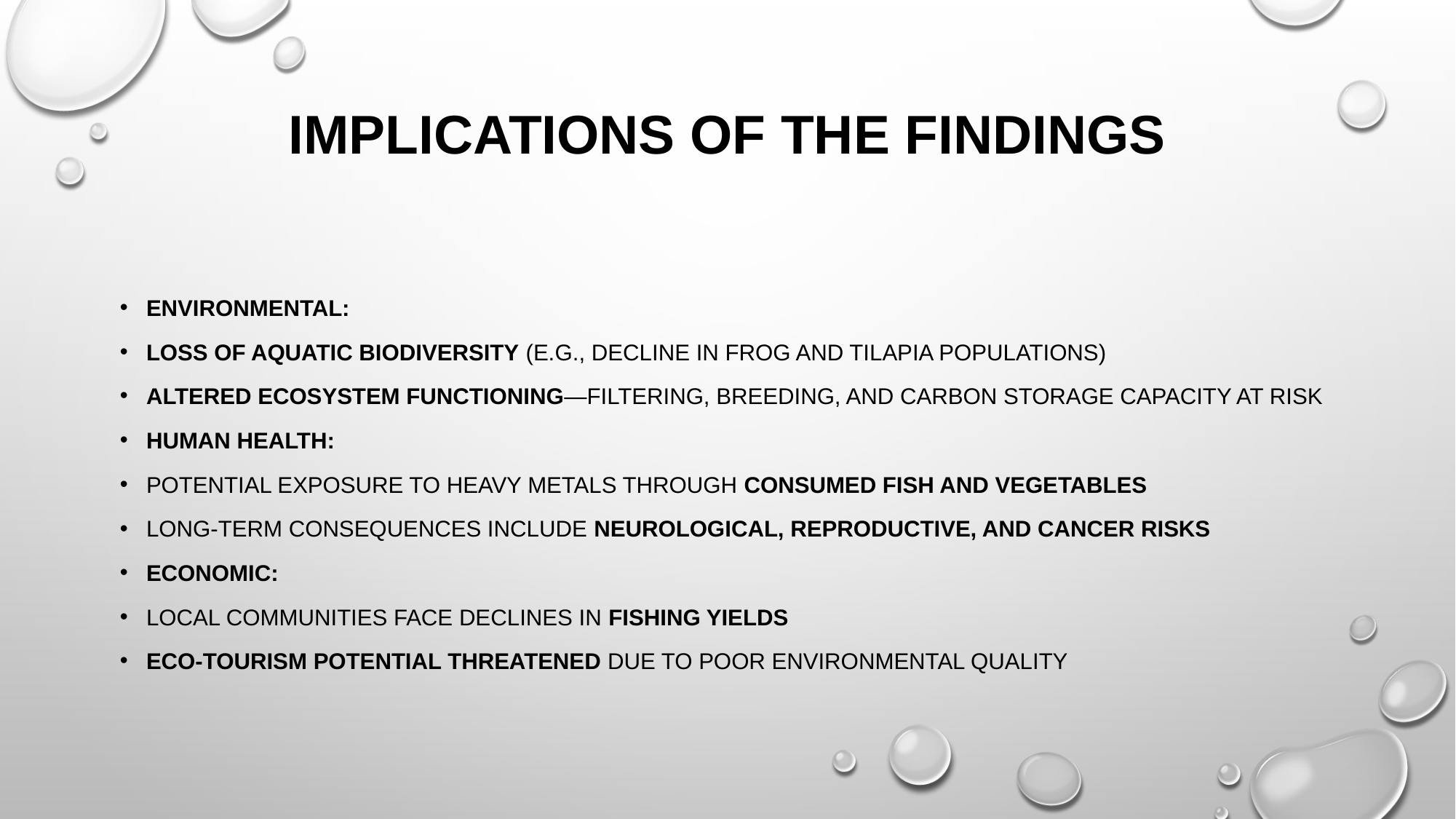

# Implications of the Findings
Environmental:
Loss of aquatic biodiversity (e.g., decline in frog and tilapia populations)
Altered ecosystem functioning—filtering, breeding, and carbon storage capacity at risk
Human Health:
Potential exposure to heavy metals through consumed fish and vegetables
Long-term consequences include neurological, reproductive, and cancer risks
Economic:
Local communities face declines in fishing yields
Eco-tourism potential threatened due to poor environmental quality